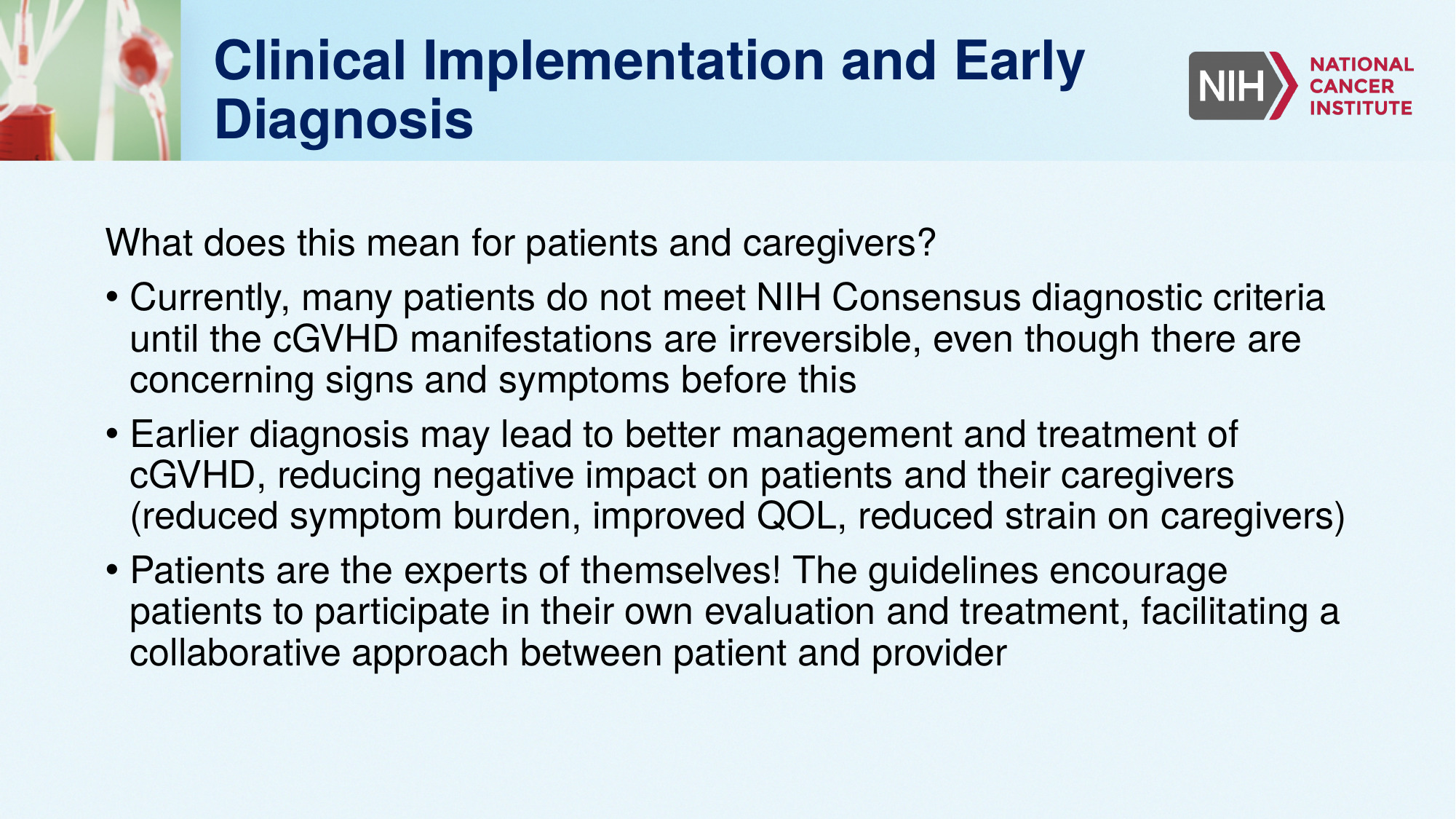

# Clinical Implementation and Early Diagnosis
What does this mean for patients and caregivers?
Currently, many patients do not meet NIH Consensus diagnostic criteria until the cGVHD manifestations are irreversible, even though there are concerning signs and symptoms before this
Earlier diagnosis may lead to better management and treatment of cGVHD, reducing negative impact on patients and their caregivers (reduced symptom burden, improved QOL, reduced strain on caregivers)
Patients are the experts of themselves! The guidelines encourage patients to participate in their own evaluation and treatment, facilitating a collaborative approach between patient and provider